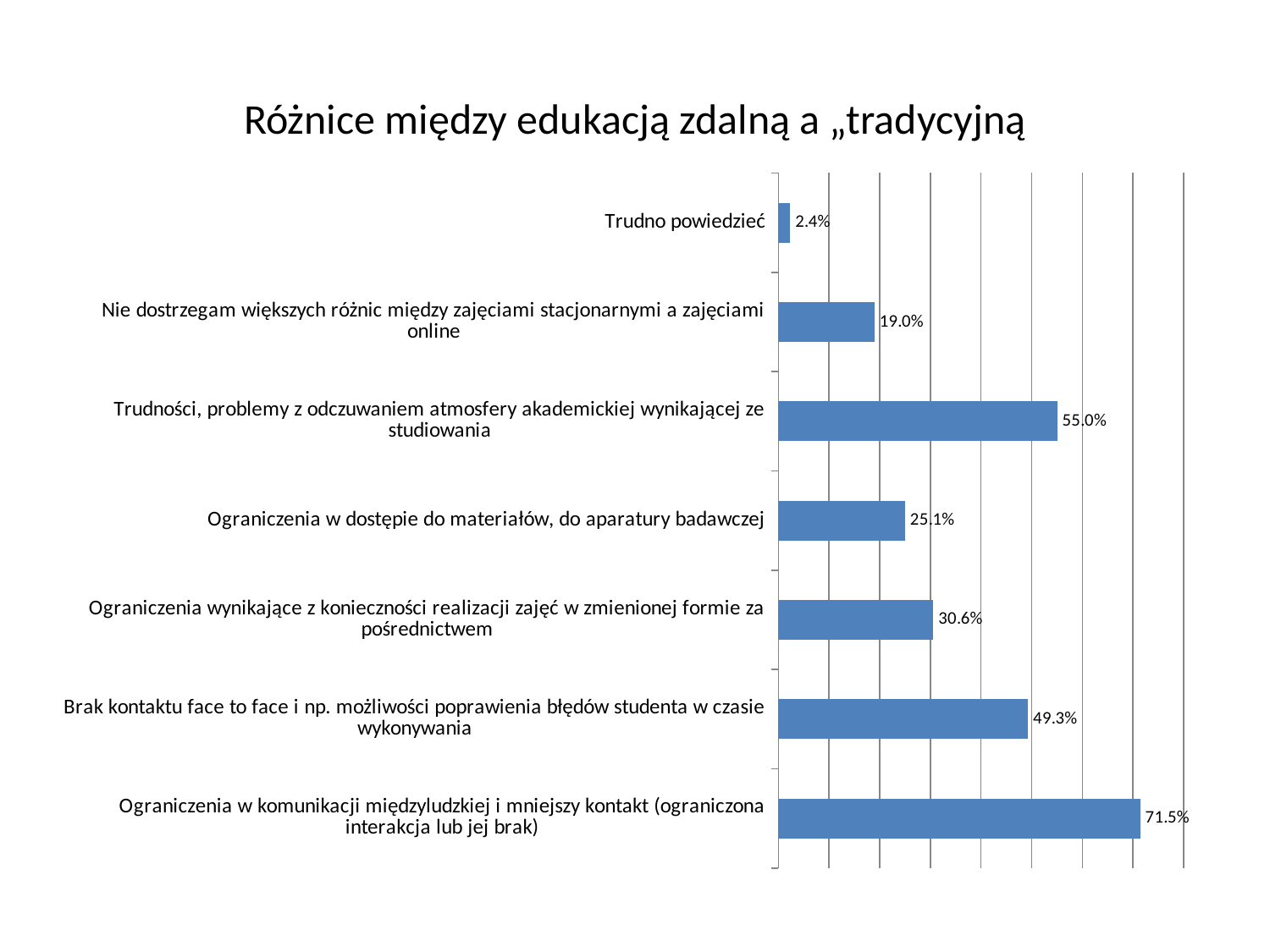

# Różnice między edukacją zdalną a „tradycyjną

### Chart

| Category |  |
|---|---|
| Ograniczenia w komunikacji międzyludzkiej i mniejszy kontakt (ograniczona interakcja lub jej brak) | 0.714579055441479 |
| Brak kontaktu face to face i np. możliwości poprawienia błędów studenta w czasie wykonywania | 0.4928131416837783 |
| Ograniczenia wynikające z konieczności realizacji zajęć w zmienionej formie za pośrednictwem | 0.3059548254620125 |
| Ograniczenia w dostępie do materiałów, do aparatury badawczej | 0.25051334702258726 |
| Trudności, problemy z odczuwaniem atmosfery akademickiej wynikającej ze studiowania | 0.5503080082135526 |
| Nie dostrzegam większych różnic między zajęciami stacjonarnymi a zajęciami online | 0.18993839835728984 |
| Trudno powiedzieć | 0.023613963039014398 |